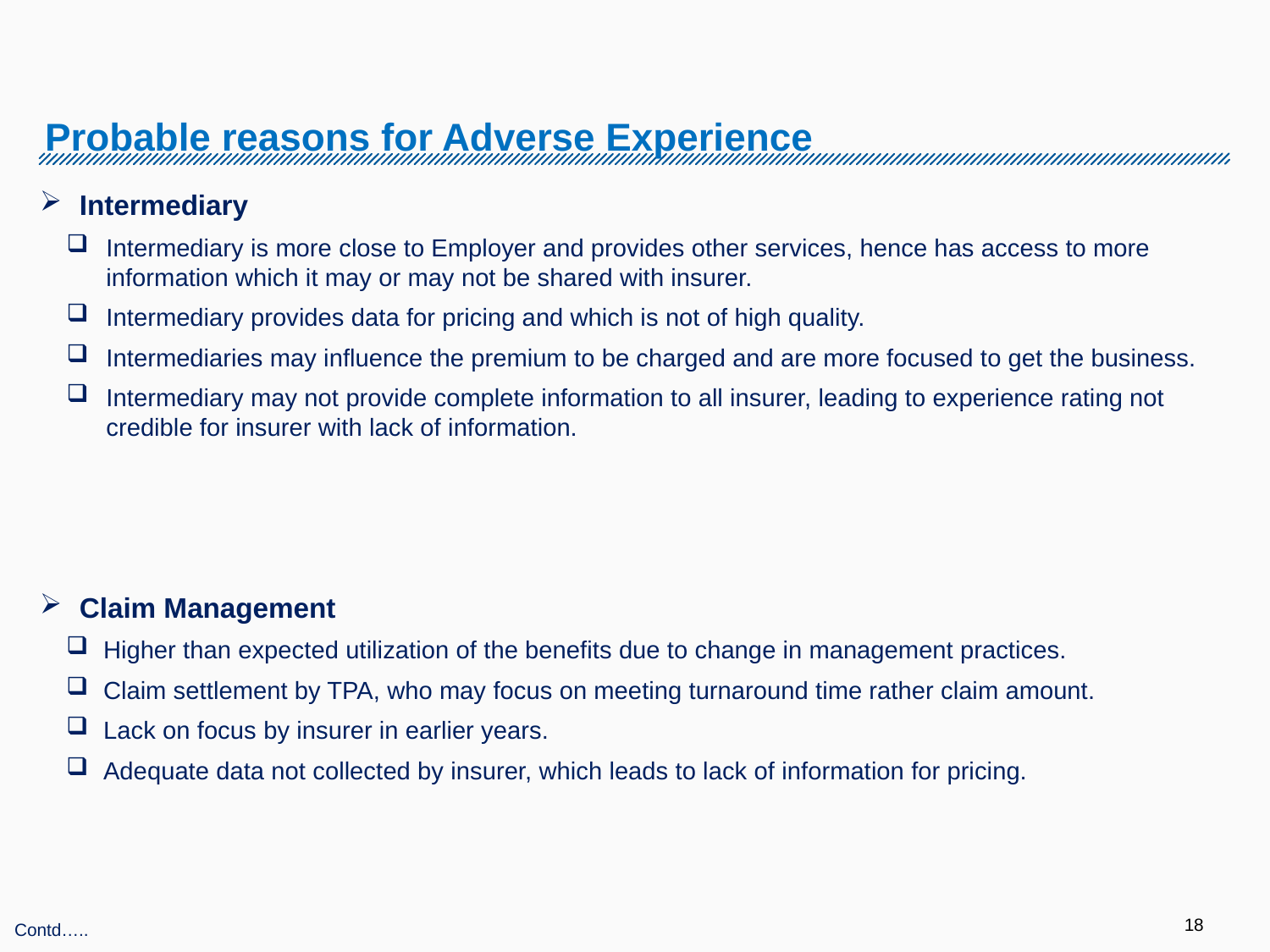

# Probable reasons for Adverse Experience
Intermediary
Intermediary is more close to Employer and provides other services, hence has access to more information which it may or may not be shared with insurer.
Intermediary provides data for pricing and which is not of high quality.
Intermediaries may influence the premium to be charged and are more focused to get the business.
Intermediary may not provide complete information to all insurer, leading to experience rating not credible for insurer with lack of information.

Claim Management
Higher than expected utilization of the benefits due to change in management practices.
Claim settlement by TPA, who may focus on meeting turnaround time rather claim amount.
Lack on focus by insurer in earlier years.
Adequate data not collected by insurer, which leads to lack of information for pricing.

Contd…..
18